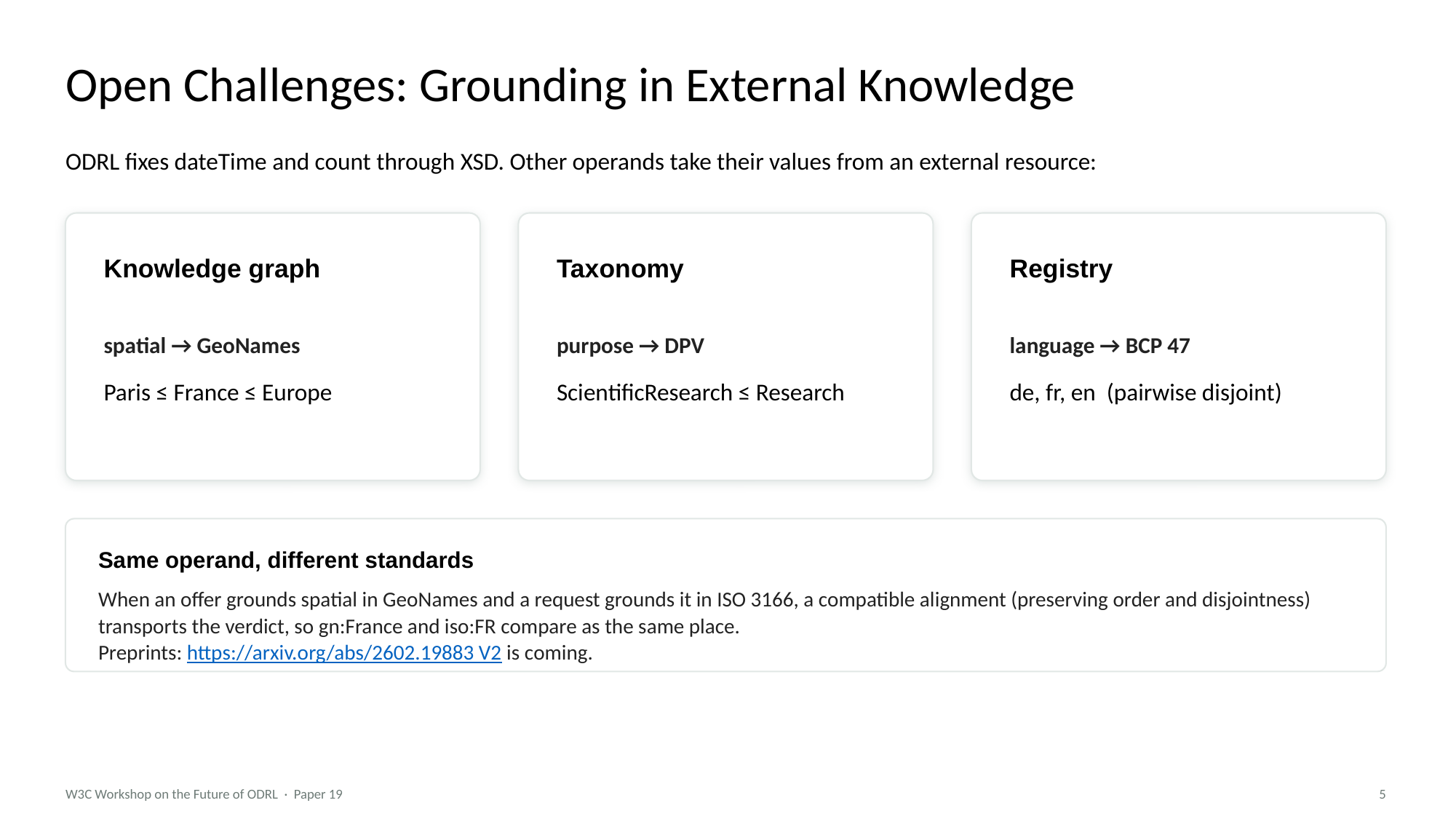

Open Challenges: Grounding in External Knowledge
ODRL fixes dateTime and count through XSD. Other operands take their values from an external resource:

Knowledge graph
Taxonomy
Registry
spatial → GeoNames
purpose → DPV
language → BCP 47
Paris ≤ France ≤ Europe
ScientificResearch ≤ Research
de, fr, en  (pairwise disjoint)

Same operand, different standards
When an offer grounds spatial in GeoNames and a request grounds it in ISO 3166, a compatible alignment (preserving order and disjointness) transports the verdict, so gn:France and iso:FR compare as the same place.
Preprints: https://arxiv.org/abs/2602.19883 V2 is coming.

W3C Workshop on the Future of ODRL  ·  Paper 19
5